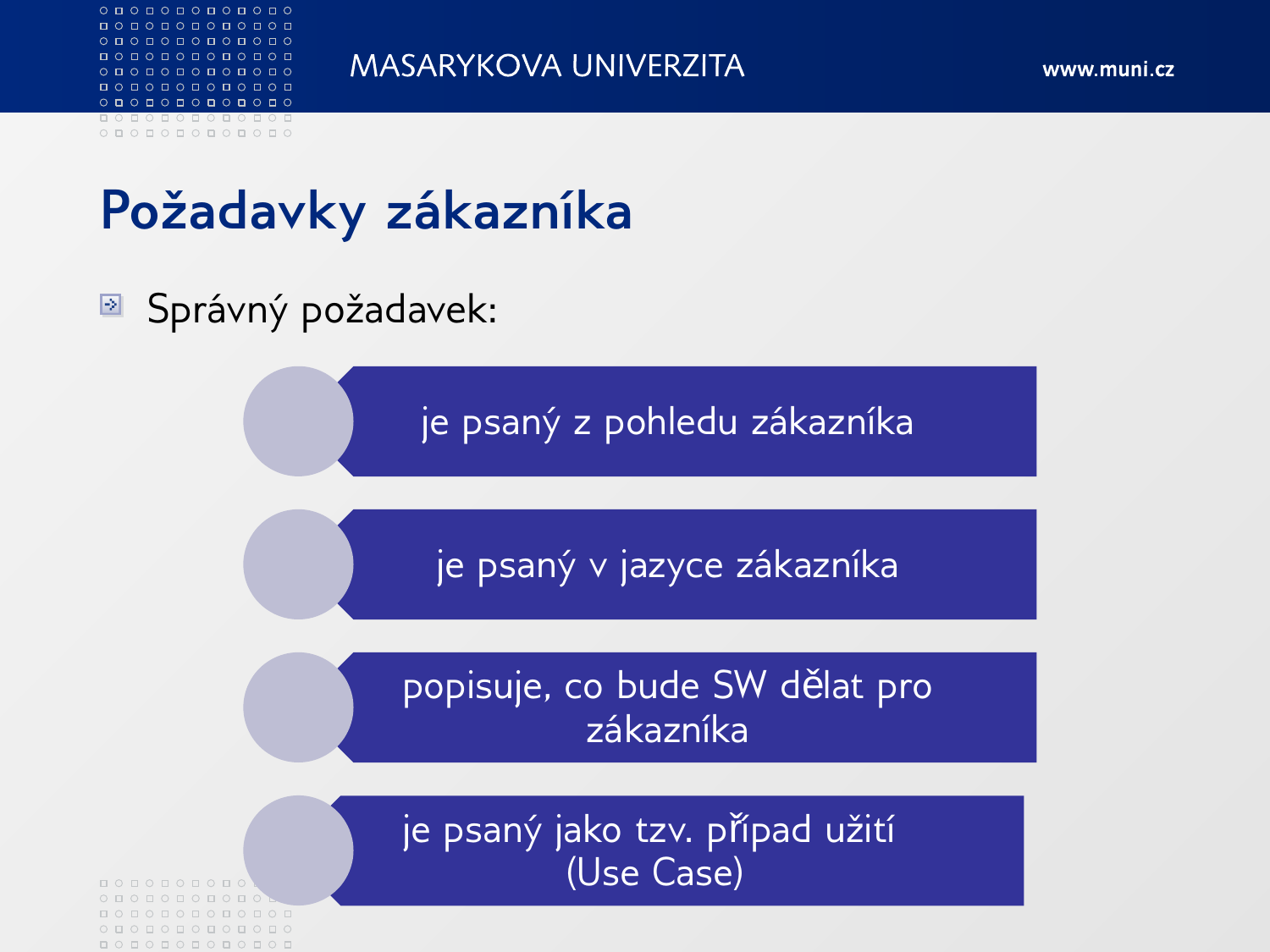

# Požadavky zákazníka
Správný požadavek:
je psaný z pohledu zákazníka
je psaný v jazyce zákazníka
popisuje, co bude SW dělat pro zákazníka
je psaný jako tzv. případ užití
(Use Case)